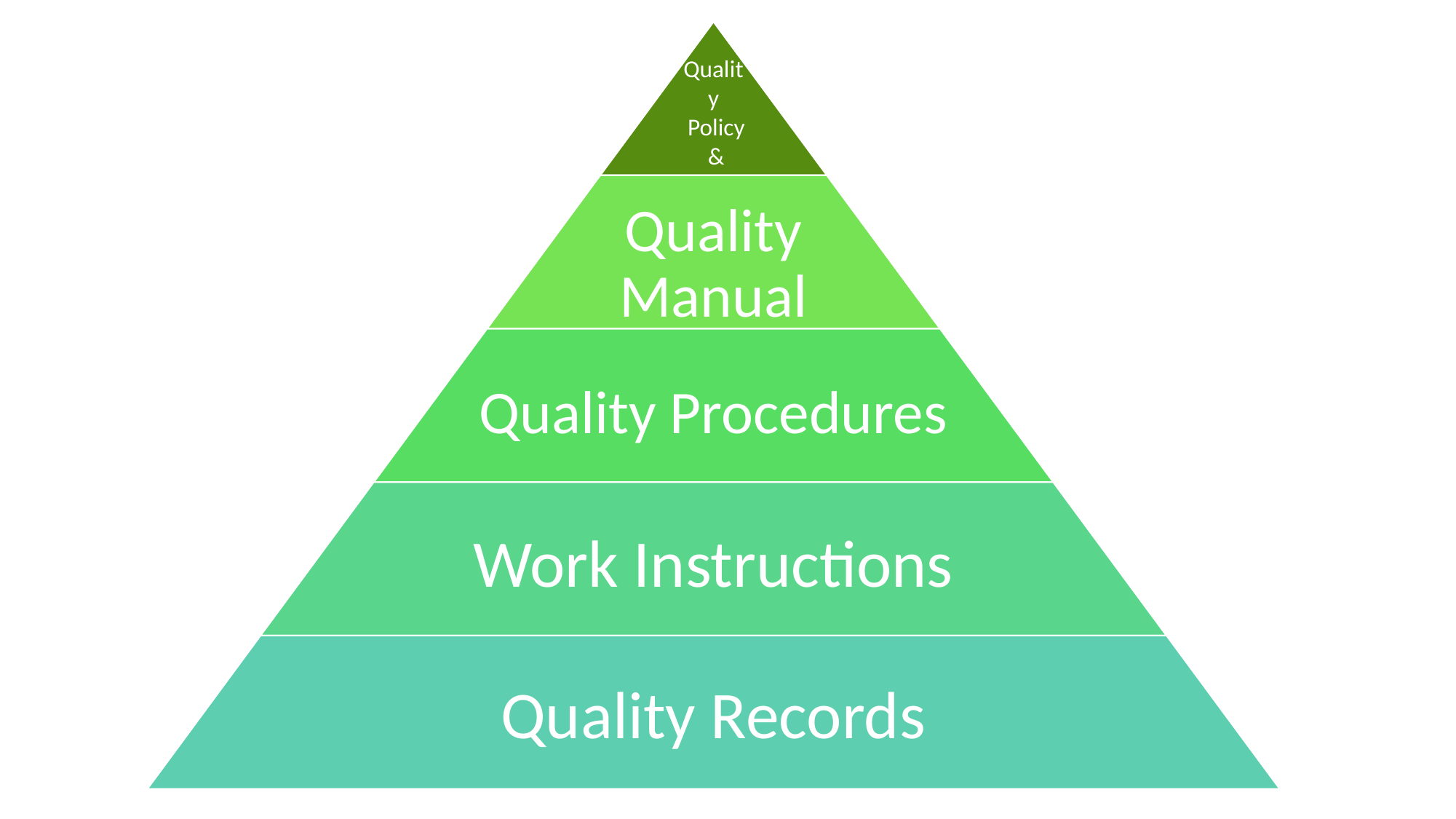

Quality
 Policy
 & Objectives
Quality Manual
Quality Procedures
Work Instructions
Quality Records